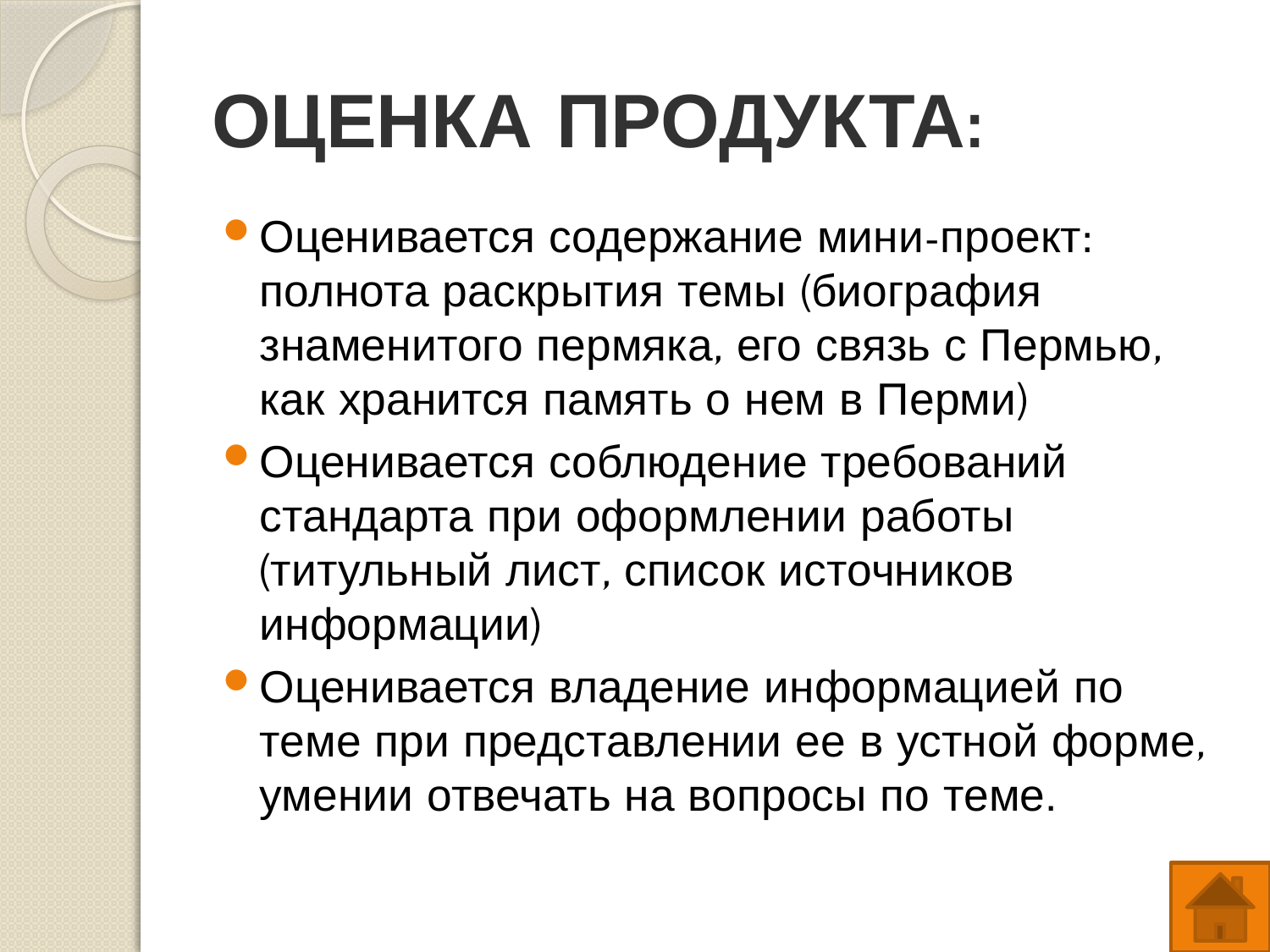

# ОЦЕНКА ПРОДУКТА:
Оценивается содержание мини-проект: полнота раскрытия темы (биография знаменитого пермяка, его связь с Пермью, как хранится память о нем в Перми)
Оценивается соблюдение требований стандарта при оформлении работы (титульный лист, список источников информации)
Оценивается владение информацией по теме при представлении ее в устной форме, умении отвечать на вопросы по теме.